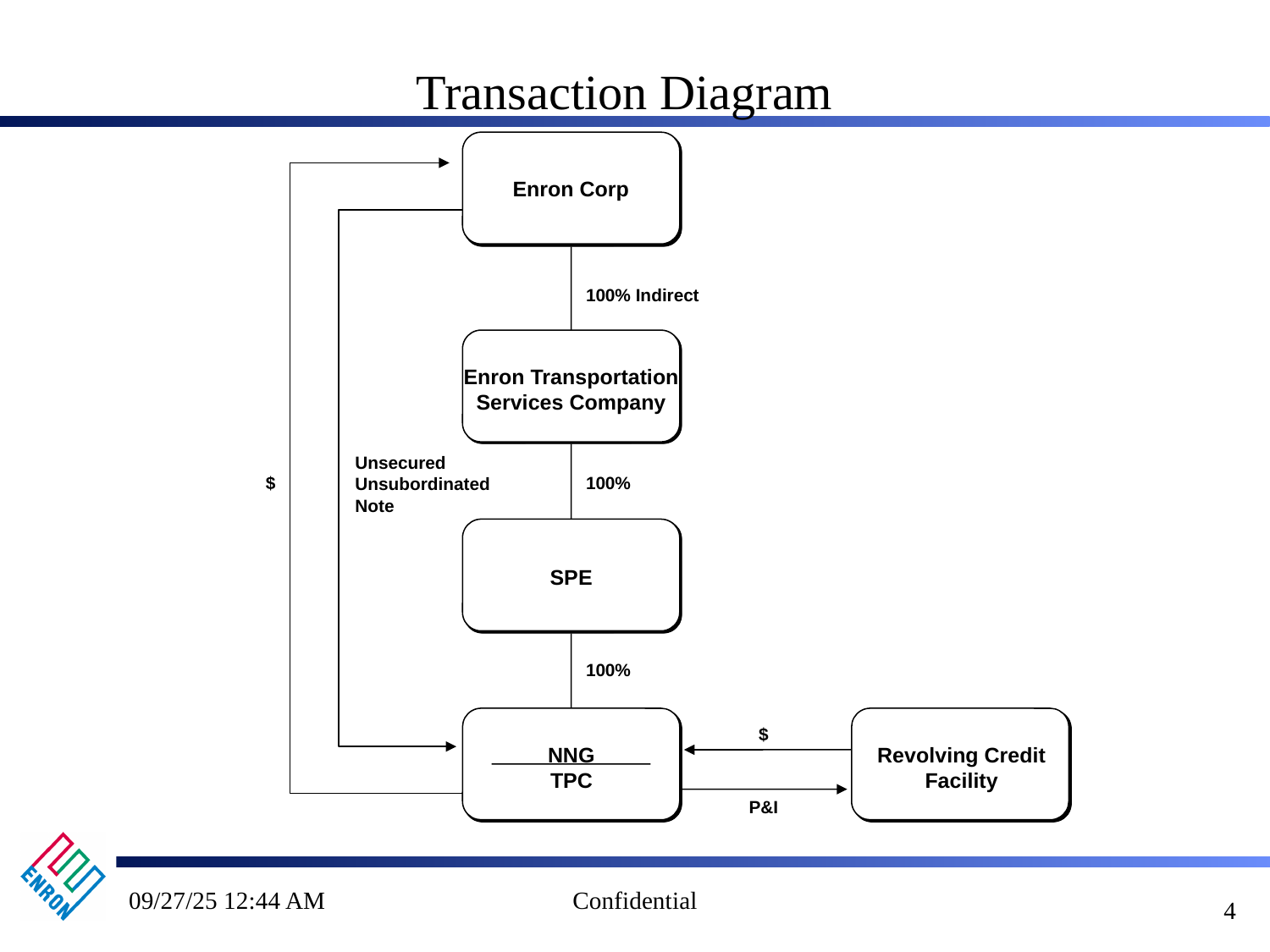

# Transaction Diagram

Enron Corp

100% Indirect

Enron Transportation
Services Company
Unsecured
Unsubordinated
Note
$
100%

SPE
100%

$
NNG
TPC
Revolving Credit
Facility

P&I
09/27/25 12:44 AM
Confidential
4